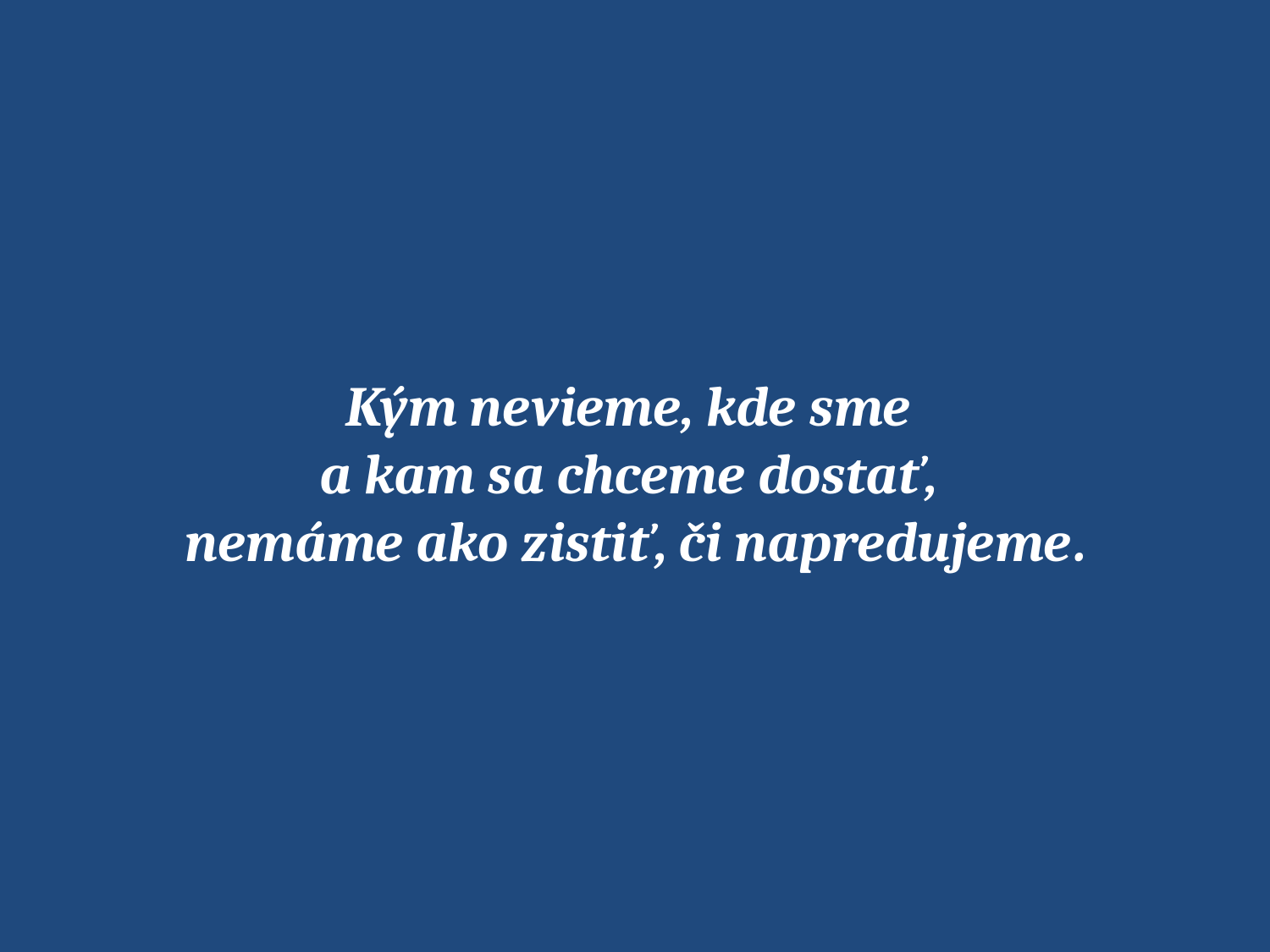

Kým nevieme, kde sme
a kam sa chceme dostať,
nemáme ako zistiť, či napredujeme.